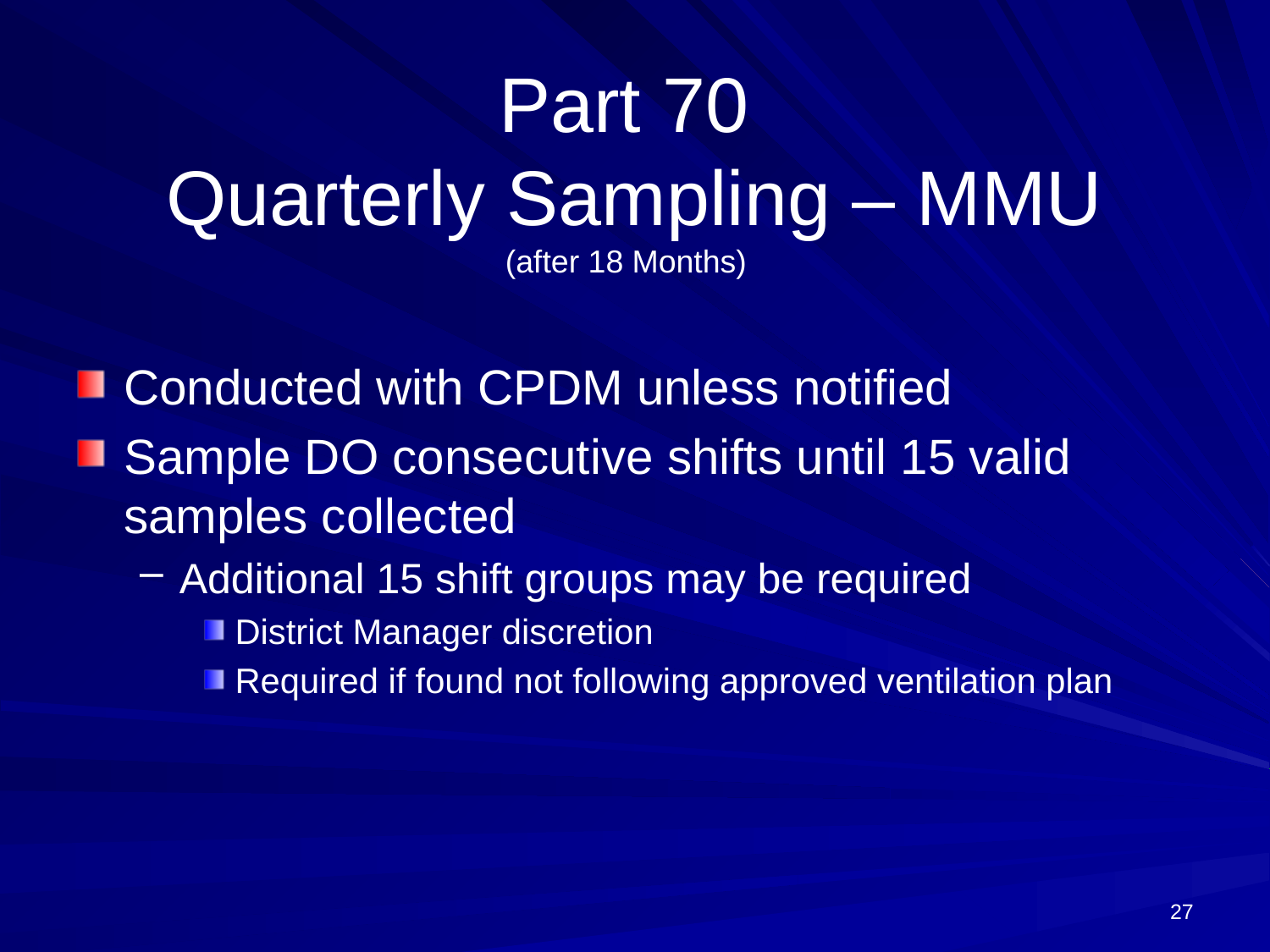

# Part 70 Quarterly Sampling – MMU (after 18 Months)
Conducted with CPDM unless notified
Sample DO consecutive shifts until 15 valid samples collected
Additional 15 shift groups may be required
District Manager discretion
Required if found not following approved ventilation plan
27